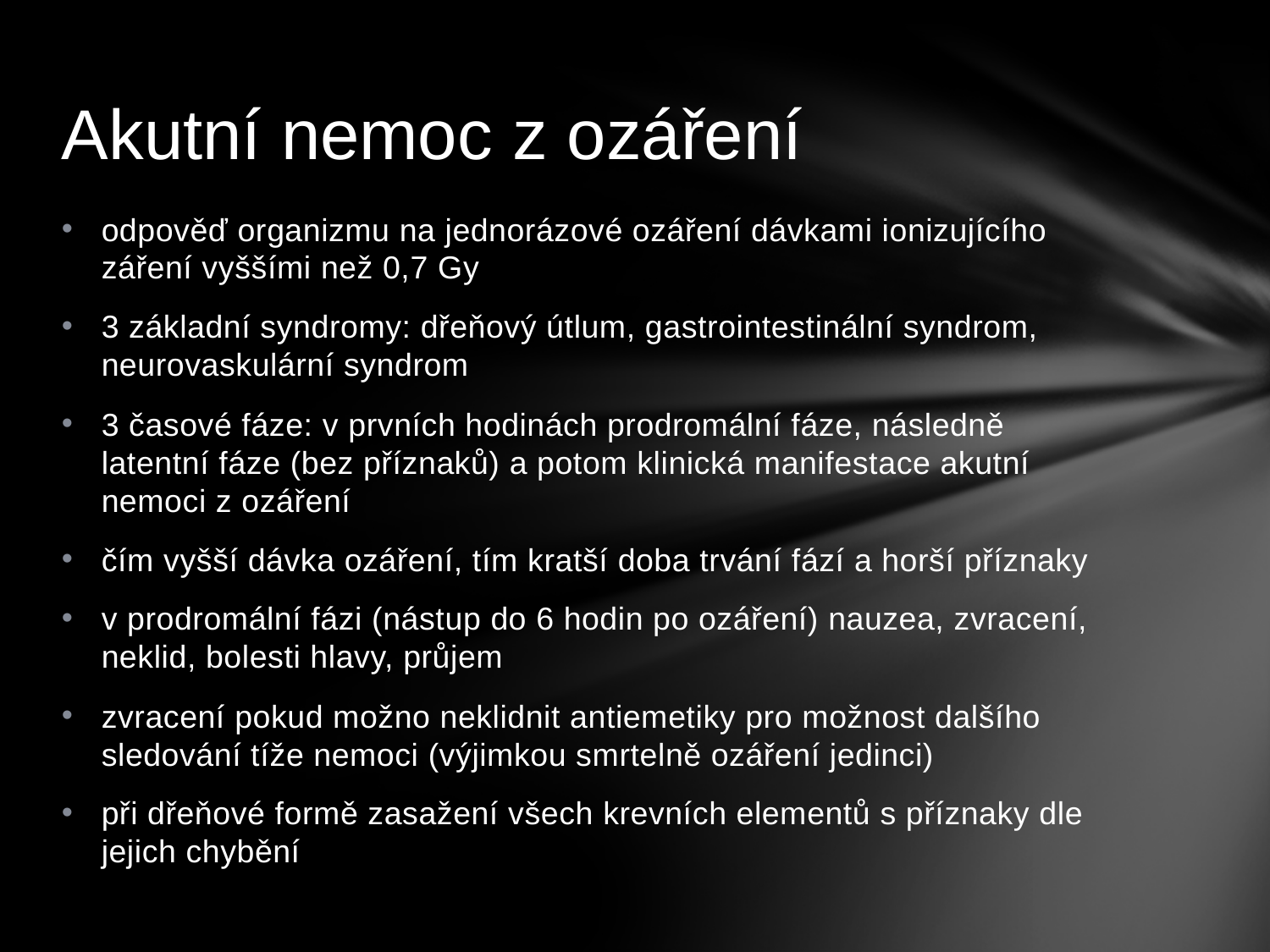

# Akutní nemoc z ozáření
odpověď organizmu na jednorázové ozáření dávkami ionizujícího záření vyššími než 0,7 Gy
3 základní syndromy: dřeňový útlum, gastrointestinální syndrom, neurovaskulární syndrom
3 časové fáze: v prvních hodinách prodromální fáze, následně latentní fáze (bez příznaků) a potom klinická manifestace akutní nemoci z ozáření
čím vyšší dávka ozáření, tím kratší doba trvání fází a horší příznaky
v prodromální fázi (nástup do 6 hodin po ozáření) nauzea, zvracení, neklid, bolesti hlavy, průjem
zvracení pokud možno neklidnit antiemetiky pro možnost dalšího sledování tíže nemoci (výjimkou smrtelně ozáření jedinci)
při dřeňové formě zasažení všech krevních elementů s příznaky dle jejich chybění